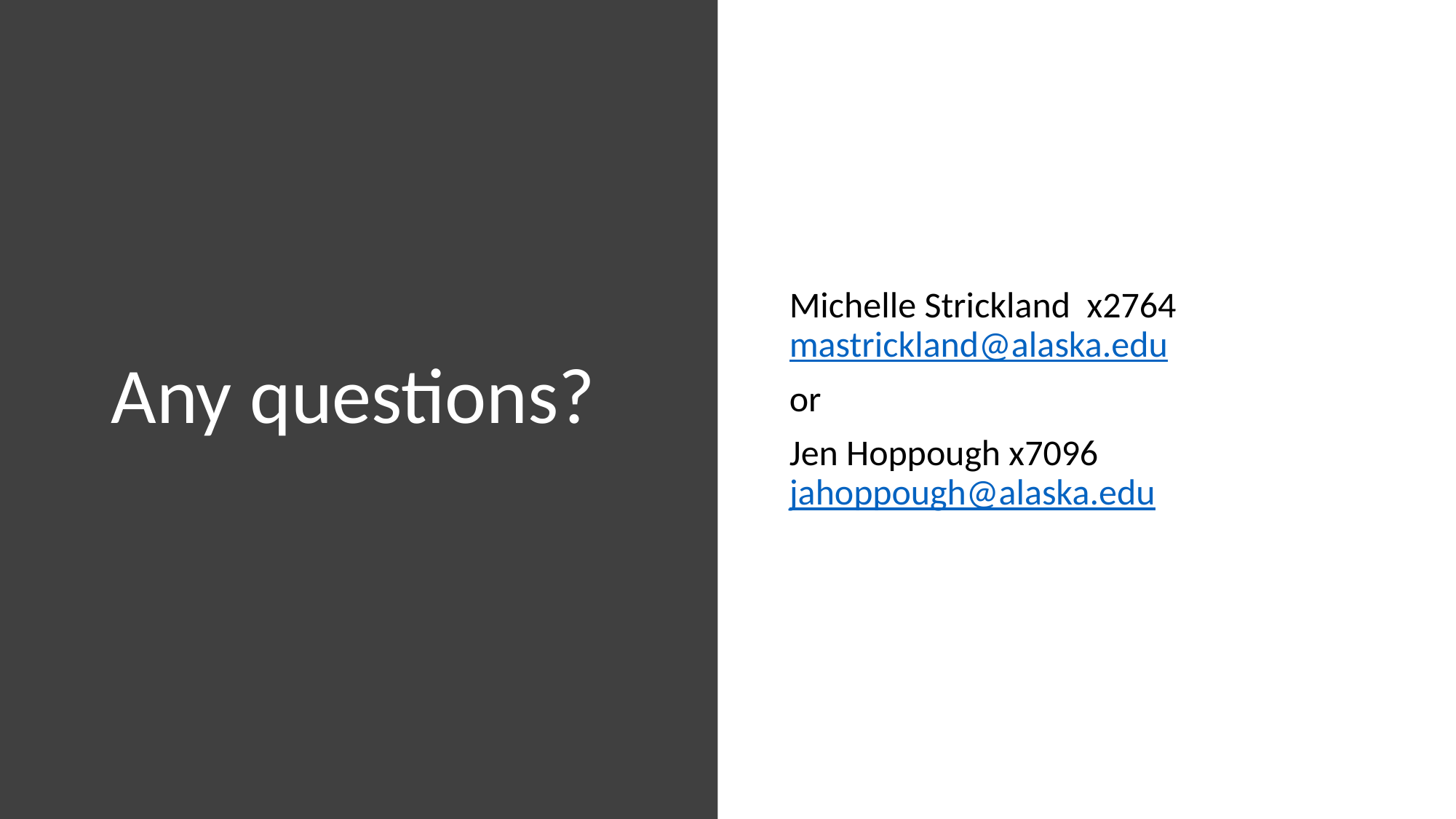

# Any questions?

Michelle Strickland  x2764  mastrickland@alaska.edu
or
Jen Hoppough x7096  jahoppough@alaska.edu